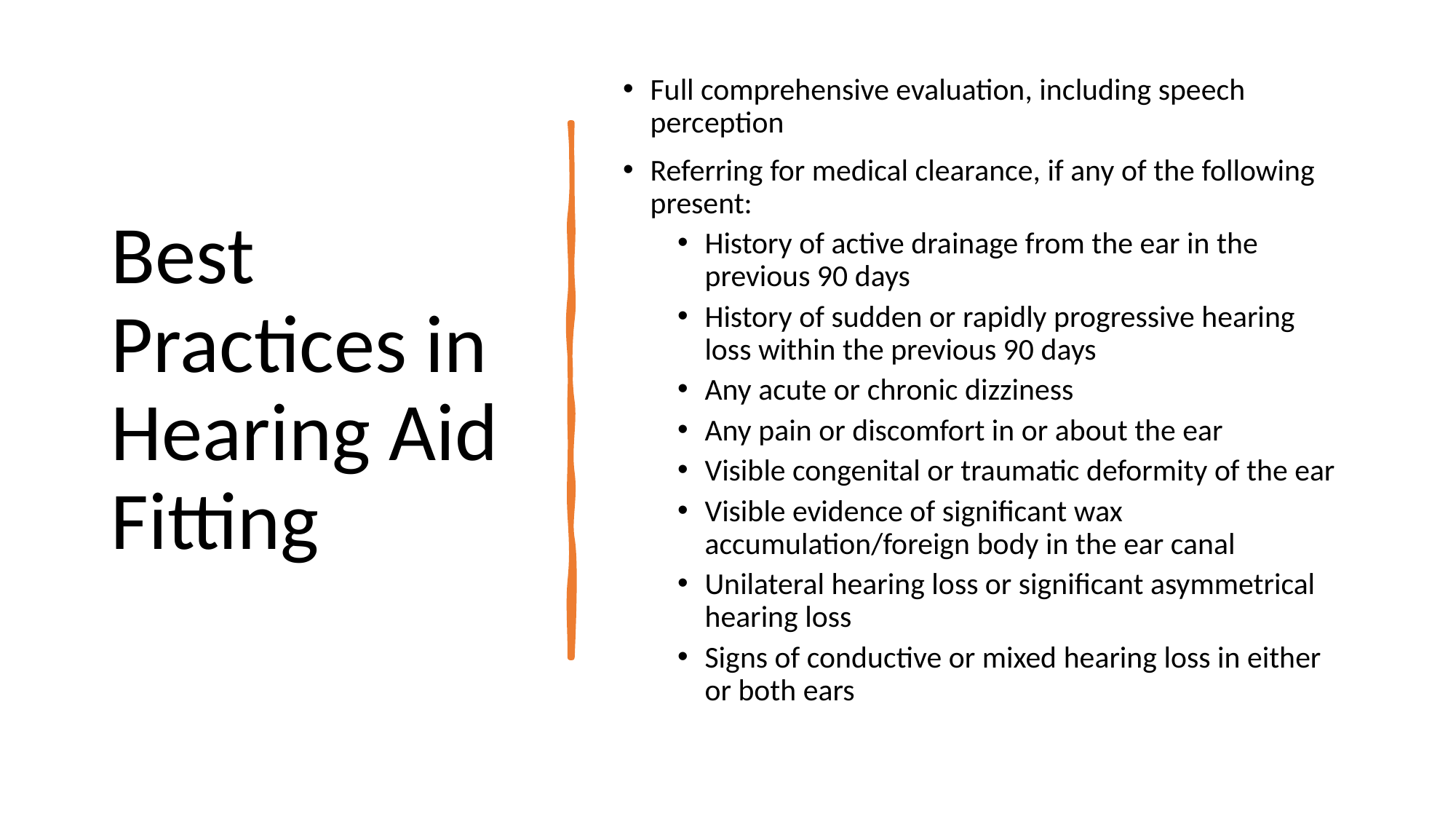

# Best Practices in Hearing Aid Fitting
Full comprehensive evaluation, including speech perception
Referring for medical clearance, if any of the following present:
History of active drainage from the ear in the previous 90 days
History of sudden or rapidly progressive hearing loss within the previous 90 days
Any acute or chronic dizziness
Any pain or discomfort in or about the ear
Visible congenital or traumatic deformity of the ear
Visible evidence of significant wax accumulation/foreign body in the ear canal
Unilateral hearing loss or significant asymmetrical hearing loss
Signs of conductive or mixed hearing loss in either or both ears